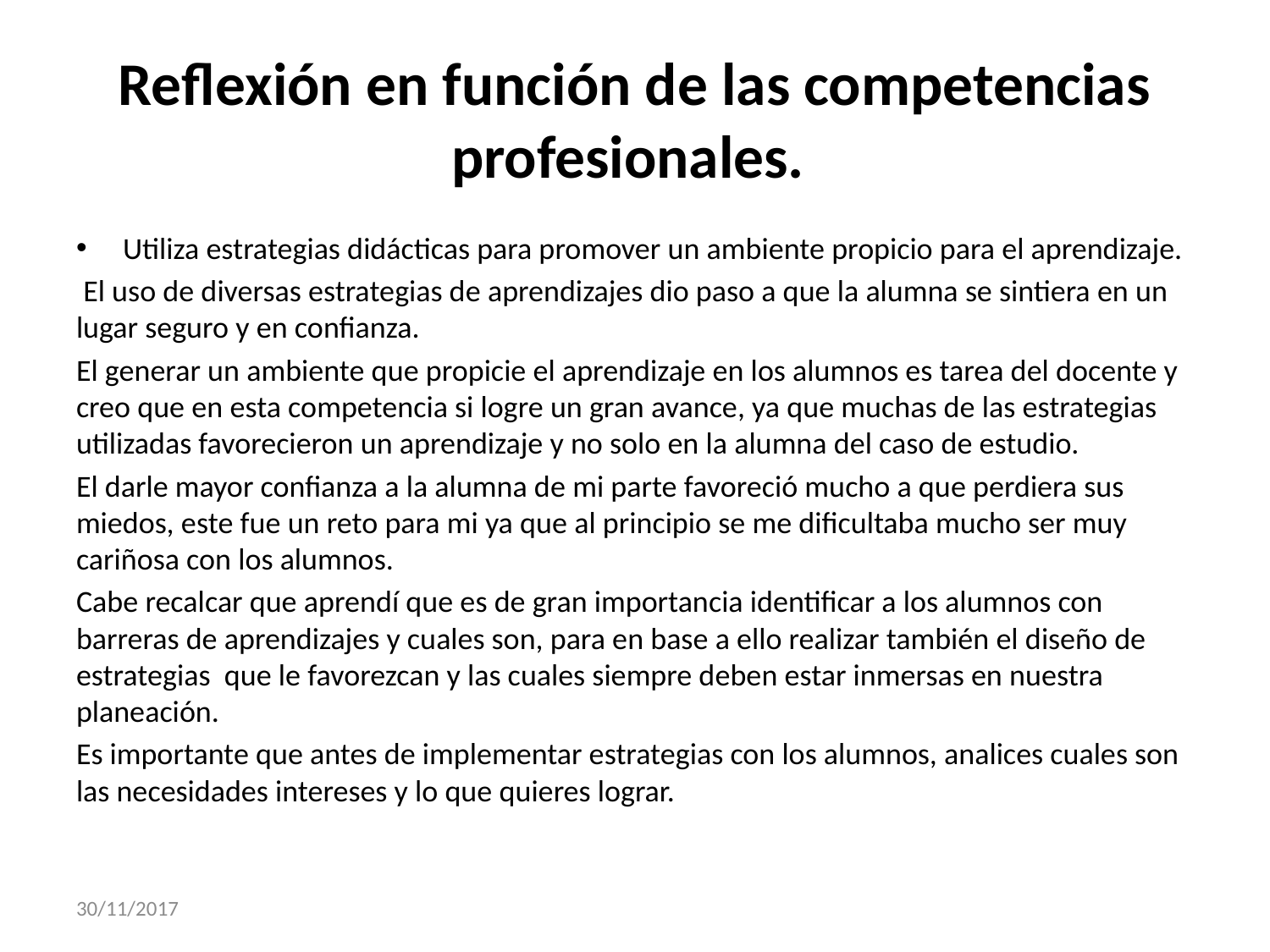

# Reflexión en función de las competencias profesionales.
Utiliza estrategias didácticas para promover un ambiente propicio para el aprendizaje.
 El uso de diversas estrategias de aprendizajes dio paso a que la alumna se sintiera en un lugar seguro y en confianza.
El generar un ambiente que propicie el aprendizaje en los alumnos es tarea del docente y creo que en esta competencia si logre un gran avance, ya que muchas de las estrategias utilizadas favorecieron un aprendizaje y no solo en la alumna del caso de estudio.
El darle mayor confianza a la alumna de mi parte favoreció mucho a que perdiera sus miedos, este fue un reto para mi ya que al principio se me dificultaba mucho ser muy cariñosa con los alumnos.
Cabe recalcar que aprendí que es de gran importancia identificar a los alumnos con barreras de aprendizajes y cuales son, para en base a ello realizar también el diseño de estrategias  que le favorezcan y las cuales siempre deben estar inmersas en nuestra planeación.
Es importante que antes de implementar estrategias con los alumnos, analices cuales son las necesidades intereses y lo que quieres lograr.
30/11/2017